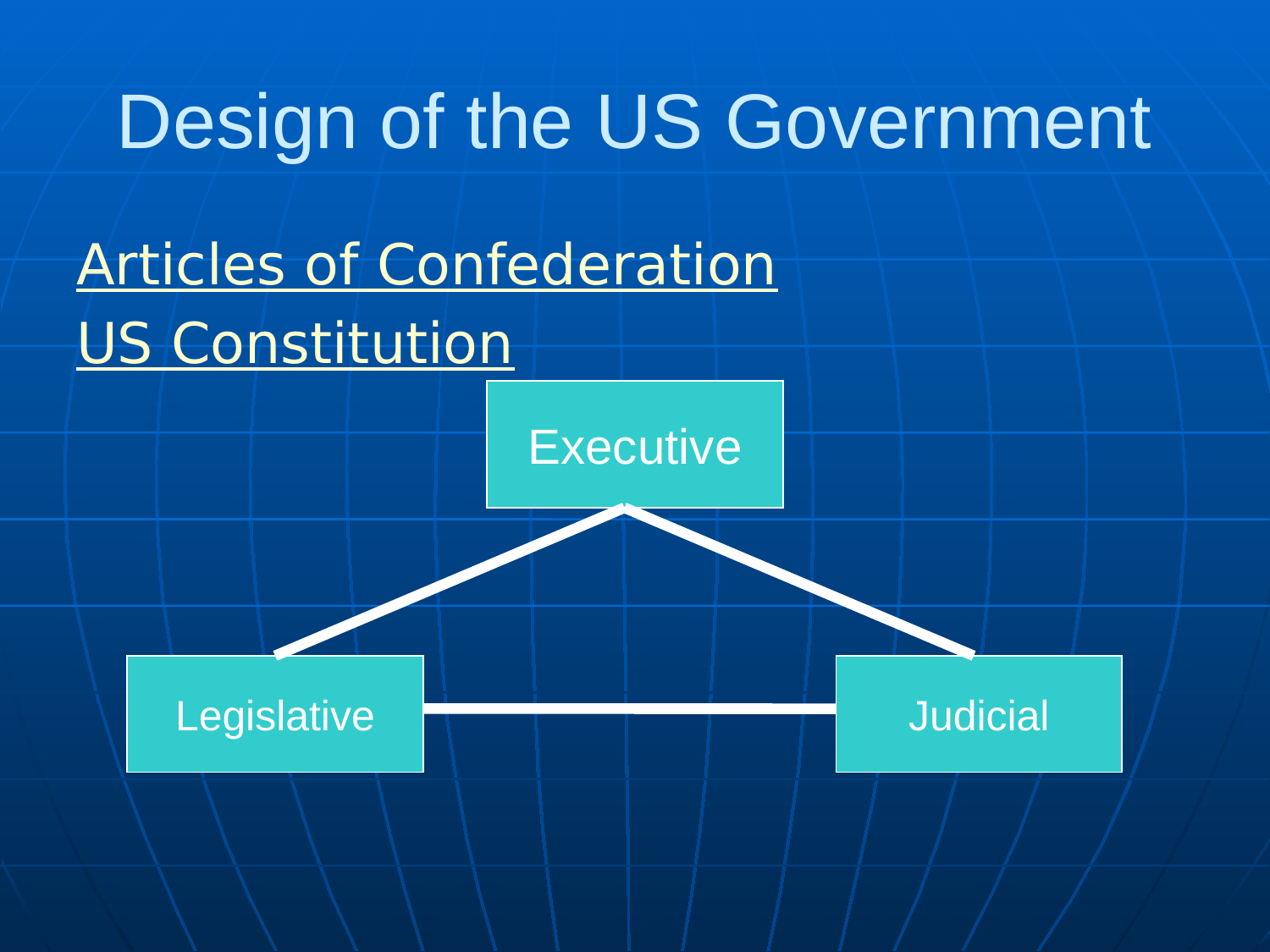

# Design of the US Government
Articles of Confederation
US Constitution
Executive

Legislative
Judicial